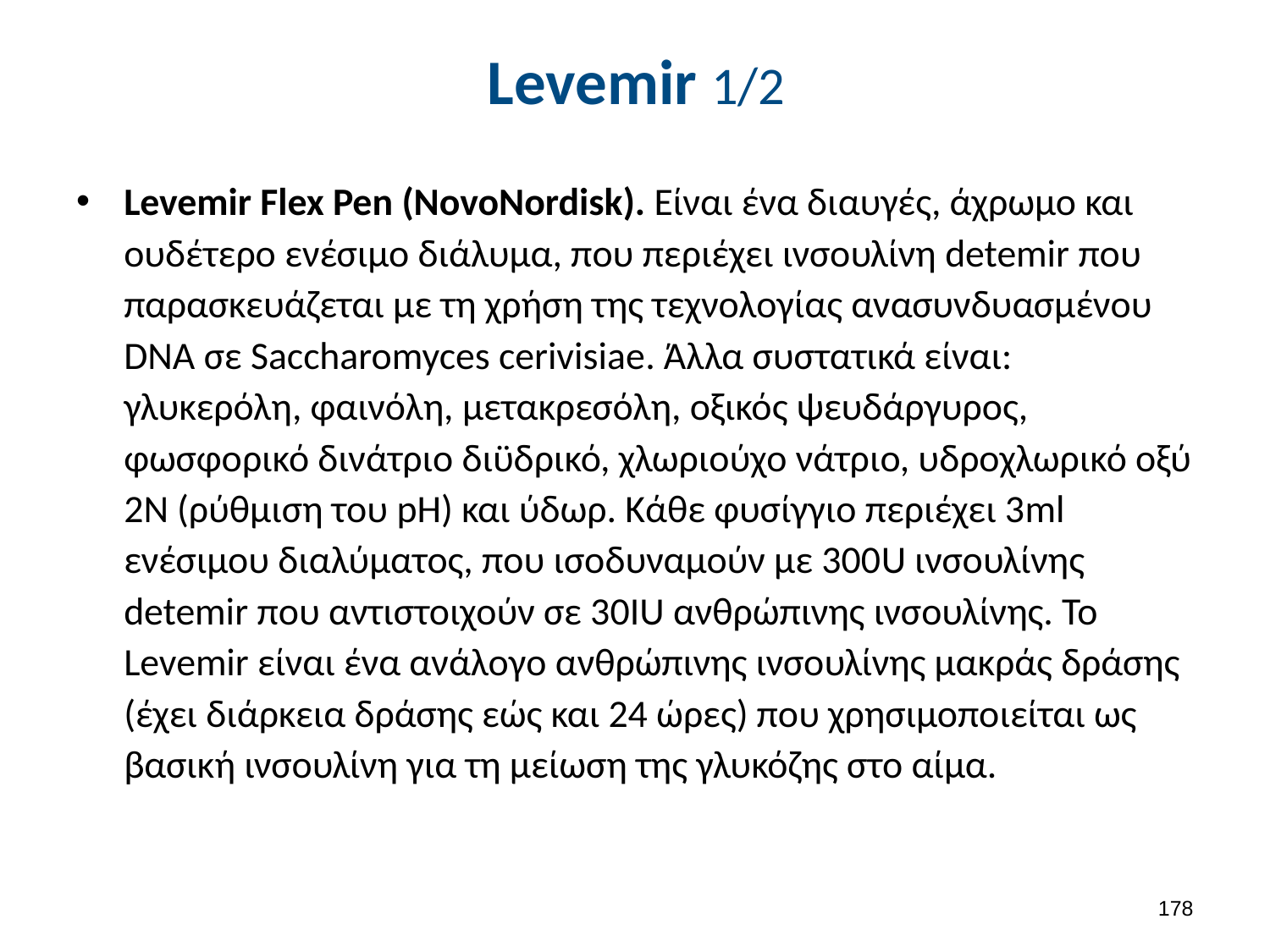

# Levemir 1/2
Levemir Flex Pen (NovoNordisk). Είναι ένα διαυγές, άχρωμο και ουδέτερο ενέσιμο διάλυμα, που περιέχει ινσουλίνη detemir που παρασκευάζεται με τη χρήση της τεχνολογίας ανασυνδυασμένου DNA σε Saccharomyces cerivisiae. Άλλα συστατικά είναι: γλυκερόλη, φαινόλη, μετακρεσόλη, οξικός ψευδάργυρος, φωσφορικό δινάτριο διϋδρικό, χλωριούχο νάτριο, υδροχλωρικό οξύ 2Ν (ρύθμιση του pH) και ύδωρ. Κάθε φυσίγγιο περιέχει 3ml ενέσιμου διαλύματος, που ισοδυναμούν με 300U ινσουλίνης detemir που αντιστοιχούν σε 30IU ανθρώπινης ινσουλίνης. Το Levemir είναι ένα ανάλογο ανθρώπινης ινσουλίνης μακράς δράσης (έχει διάρκεια δράσης εώς και 24 ώρες) που χρησιμοποιείται ως βασική ινσουλίνη για τη μείωση της γλυκόζης στο αίμα.
178